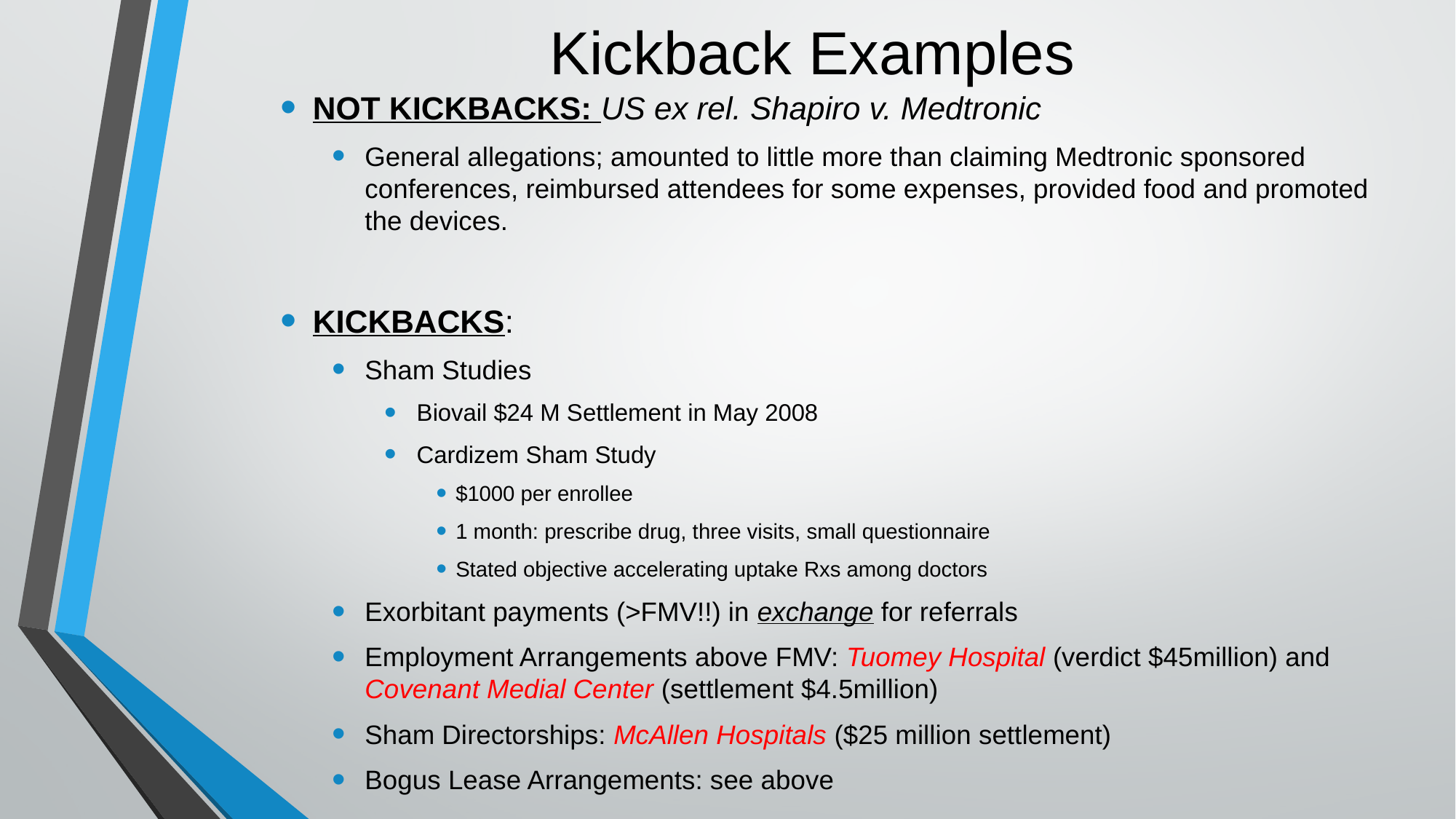

# Kickback Examples
NOT KICKBACKS: US ex rel. Shapiro v. Medtronic
General allegations; amounted to little more than claiming Medtronic sponsored conferences, reimbursed attendees for some expenses, provided food and promoted the devices.

KICKBACKS:
Sham Studies
Biovail $24 M Settlement in May 2008
Cardizem Sham Study
$1000 per enrollee
1 month: prescribe drug, three visits, small questionnaire
Stated objective accelerating uptake Rxs among doctors
Exorbitant payments (>FMV!!) in exchange for referrals
Employment Arrangements above FMV: Tuomey Hospital (verdict $45million) and Covenant Medial Center (settlement $4.5million)
Sham Directorships: McAllen Hospitals ($25 million settlement)
Bogus Lease Arrangements: see above